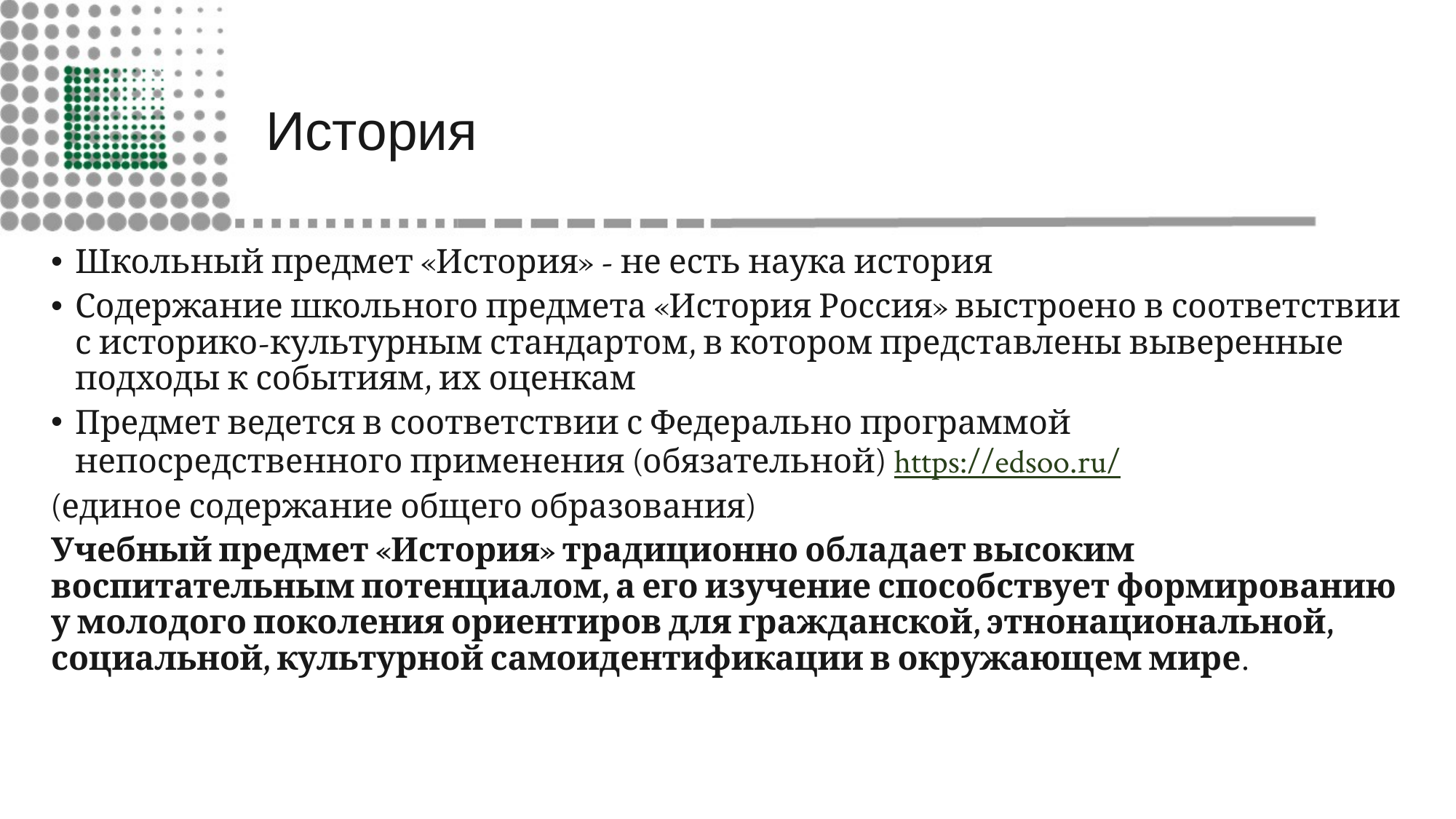

# История
Школьный предмет «История» - не есть наука история
Содержание школьного предмета «История Россия» выстроено в соответствии с историко-культурным стандартом, в котором представлены выверенные подходы к событиям, их оценкам
Предмет ведется в соответствии с Федерально программой непосредственного применения (обязательной) https://edsoo.ru/
(единое содержание общего образования)
Учебный предмет «История» традиционно обладает высоким воспитательным потенциалом, а его изучение способствует формированию у молодого поколения ориентиров для гражданской, этнонациональной, социальной, культурной самоидентификации в окружающем мире.